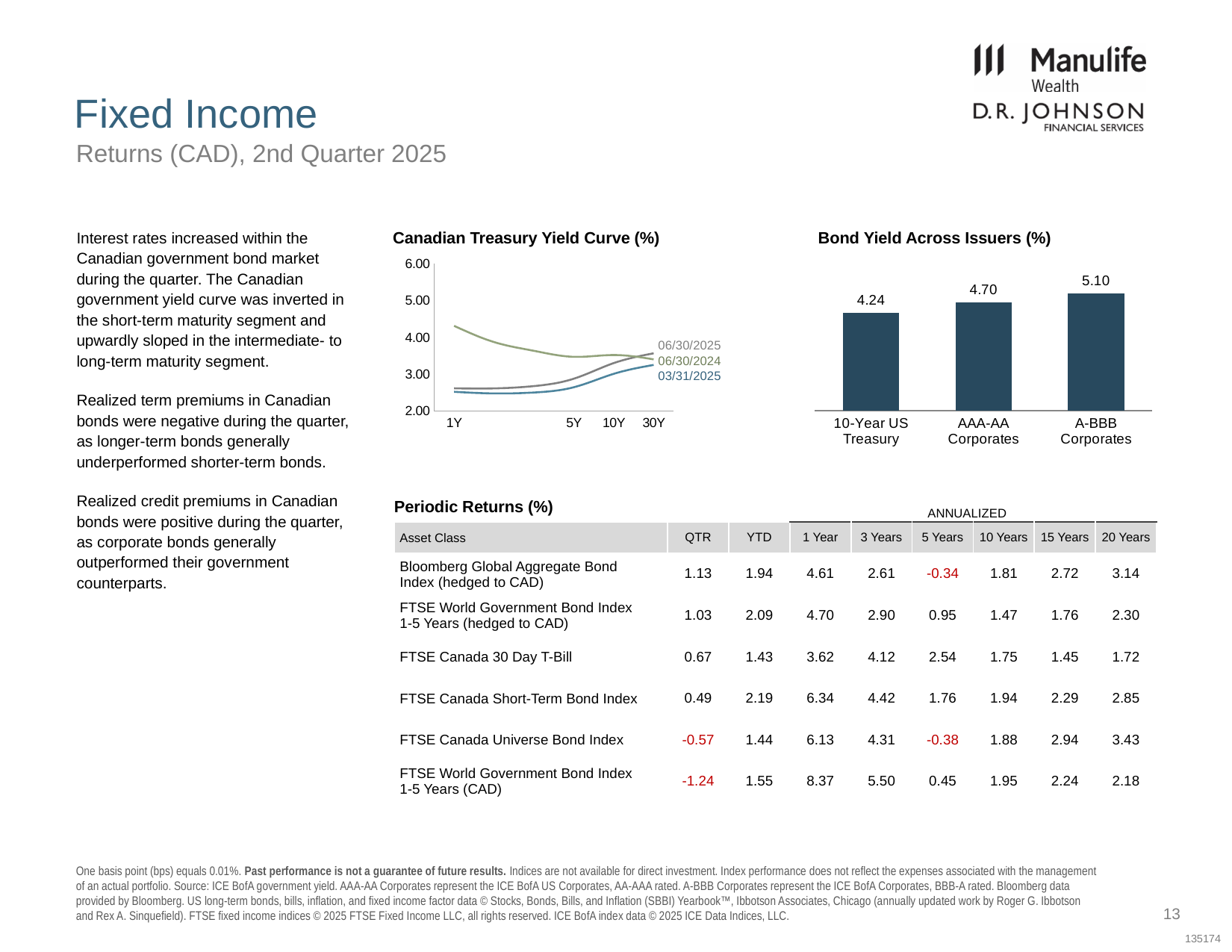

# Fixed Income
Returns (CAD), 2nd Quarter 2025
Interest rates increased within the Canadian government bond market during the quarter. The Canadian government yield curve was inverted in the short-term maturity segment and upwardly sloped in the intermediate- to long-term maturity segment.
Realized term premiums in Canadian bonds were negative during the quarter, as longer-term bonds generally underperformed shorter-term bonds.
Realized credit premiums in Canadian bonds were positive during the quarter, as corporate bonds generally outperformed their government counterparts.
Canadian Treasury Yield Curve (%)
Bond Yield Across Issuers (%)

### Chart

| Category | 06/30/2025 | 03/31/2025 | 06/30/2024 |
|---|---|---|---|
| 1Y | 2.618 | 2.523 | 4.315 |
|  | 2.616 | 2.479 | 3.875 |
|  | 2.678 | 2.504 | 3.637 |
| 5Y | 2.879 | 2.647 | 3.474 |
| 10Y | 3.303 | 3.011 | 3.523 |
| 30Y | 3.57 | 3.253 | 3.405 |

### Chart

| Category |  |
|---|---|
| 10-Year US Treasury | 4.24 |
| AAA-AA Corporates | 4.7 |
| A-BBB Corporates | 5.1 |
Periodic Returns (%)
|  |  |  | ANNUALIZED | ANNUALIZED | Annualized |  |  |  |
| --- | --- | --- | --- | --- | --- | --- | --- | --- |
| Asset Class | QTR | YTD | 1 Year | 3 Years | 5 Years | 10 Years | 15 Years | 20 Years |
| Bloomberg Global Aggregate Bond Index (hedged to CAD) | 1.13 | 1.94 | 4.61 | 2.61 | -0.34 | 1.81 | 2.72 | 3.14 |
| FTSE World Government Bond Index 1-5 Years (hedged to CAD) | 1.03 | 2.09 | 4.70 | 2.90 | 0.95 | 1.47 | 1.76 | 2.30 |
| FTSE Canada 30 Day T-Bill | 0.67 | 1.43 | 3.62 | 4.12 | 2.54 | 1.75 | 1.45 | 1.72 |
| FTSE Canada Short-Term Bond Index | 0.49 | 2.19 | 6.34 | 4.42 | 1.76 | 1.94 | 2.29 | 2.85 |
| FTSE Canada Universe Bond Index | -0.57 | 1.44 | 6.13 | 4.31 | -0.38 | 1.88 | 2.94 | 3.43 |
| FTSE World Government Bond Index 1-5 Years (CAD) | -1.24 | 1.55 | 8.37 | 5.50 | 0.45 | 1.95 | 2.24 | 2.18 |
13
One basis point (bps) equals 0.01%. Past performance is not a guarantee of future results. Indices are not available for direct investment. Index performance does not reflect the expenses associated with the management of an actual portfolio. Source: ICE BofA government yield. AAA-AA Corporates represent the ICE BofA US Corporates, AA-AAA rated. A-BBB Corporates represent the ICE BofA Corporates, BBB-A rated. Bloomberg data provided by Bloomberg. US long-term bonds, bills, inflation, and fixed income factor data © Stocks, Bonds, Bills, and Inflation (SBBI) Yearbook™, Ibbotson Associates, Chicago (annually updated work by Roger G. Ibbotson and Rex A. Sinquefield). FTSE fixed income indices © 2025 FTSE Fixed Income LLC, all rights reserved. ICE BofA index data © 2025 ICE Data Indices, LLC.
135174